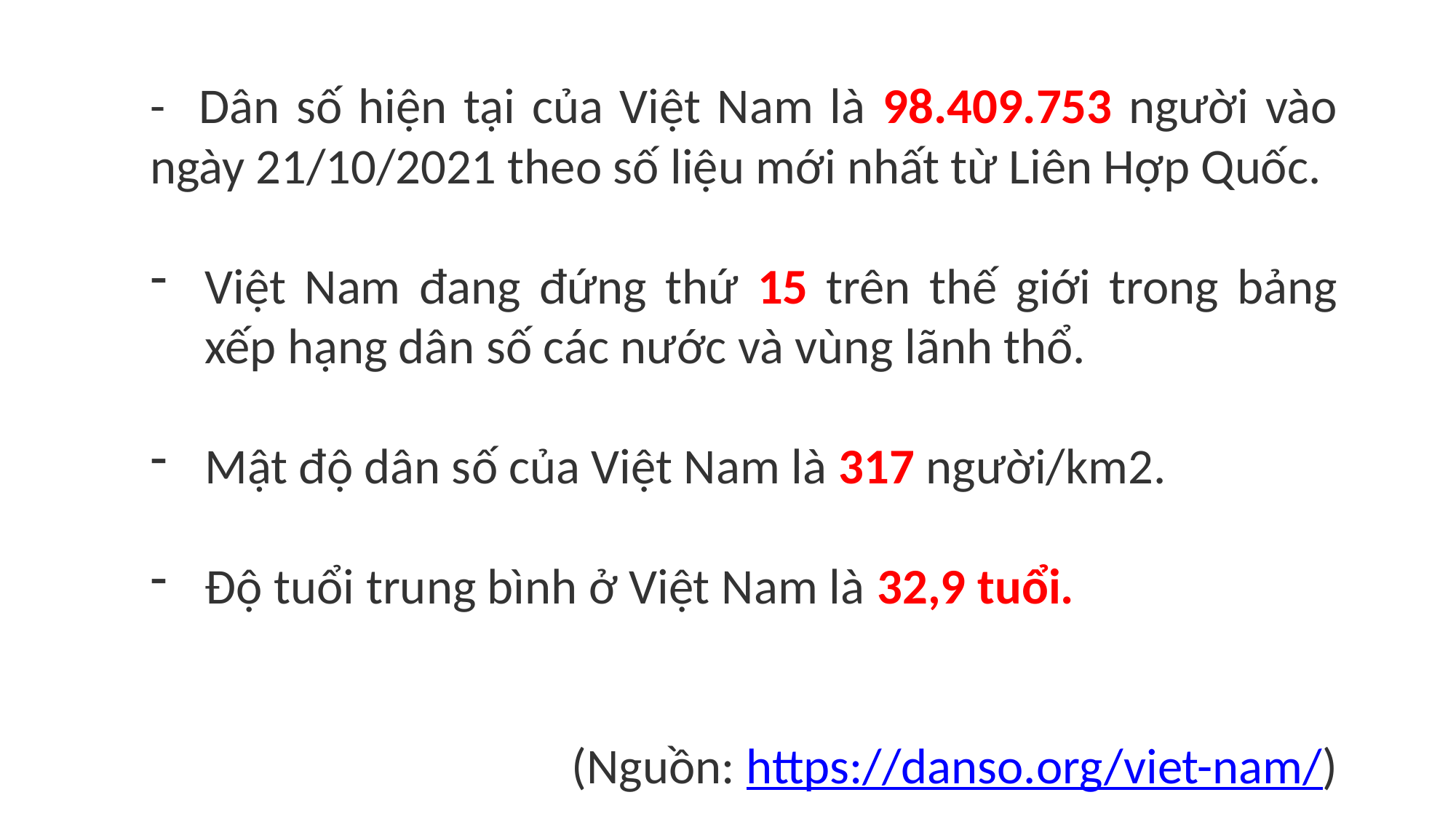

-  Dân số hiện tại của Việt Nam là 98.409.753 người vào ngày 21/10/2021 theo số liệu mới nhất từ Liên Hợp Quốc.

Việt Nam đang đứng thứ 15 trên thế giới trong bảng xếp hạng dân số các nước và vùng lãnh thổ.

Mật độ dân số của Việt Nam là 317 người/km2.

Độ tuổi trung bình ở Việt Nam là 32,9 tuổi.

(Nguồn: https://danso.org/viet-nam/)